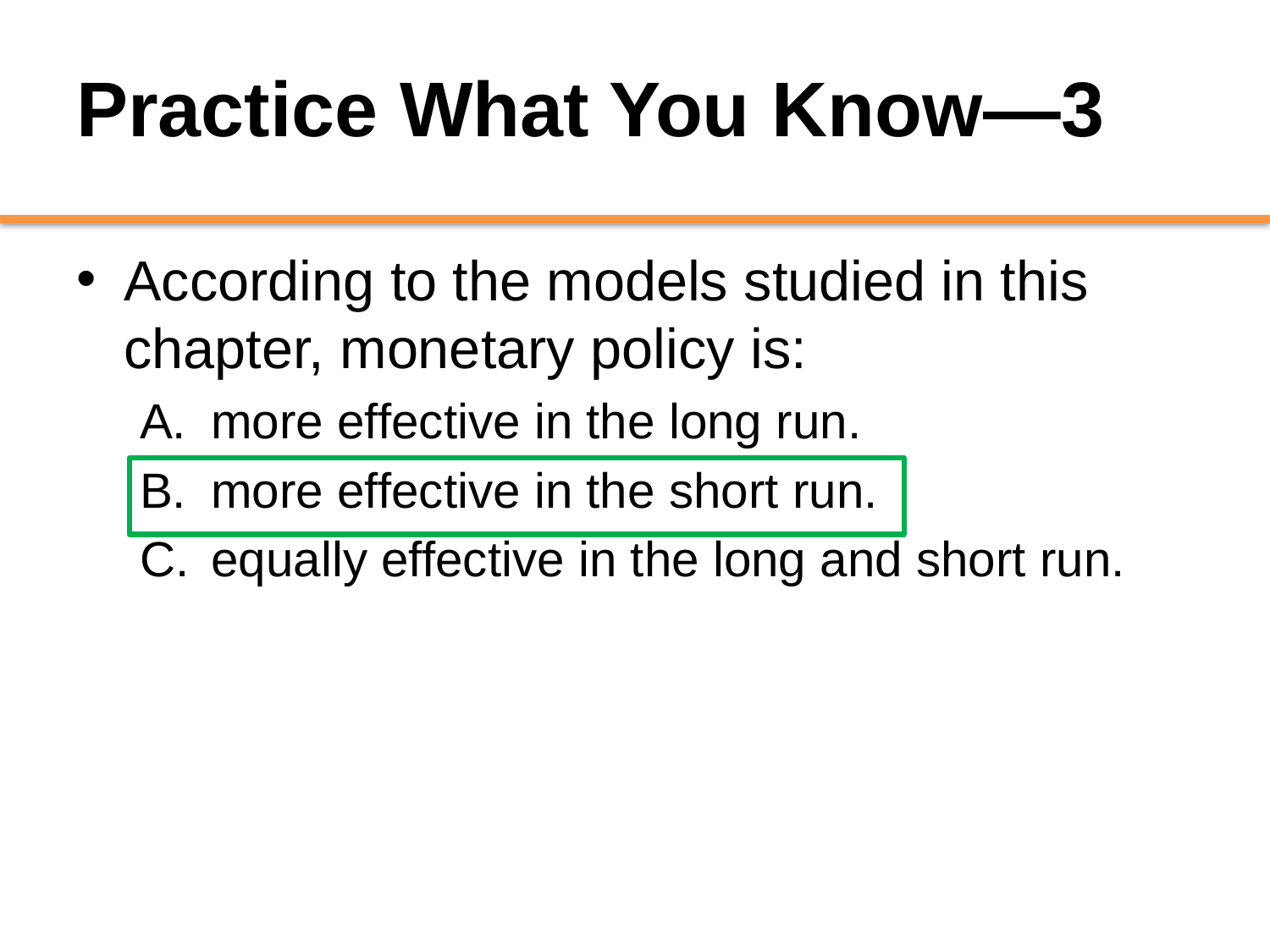

# Practice What You Know—3
According to the models studied in this chapter, monetary policy is:
more effective in the long run.
more effective in the short run.
equally effective in the long and short run.